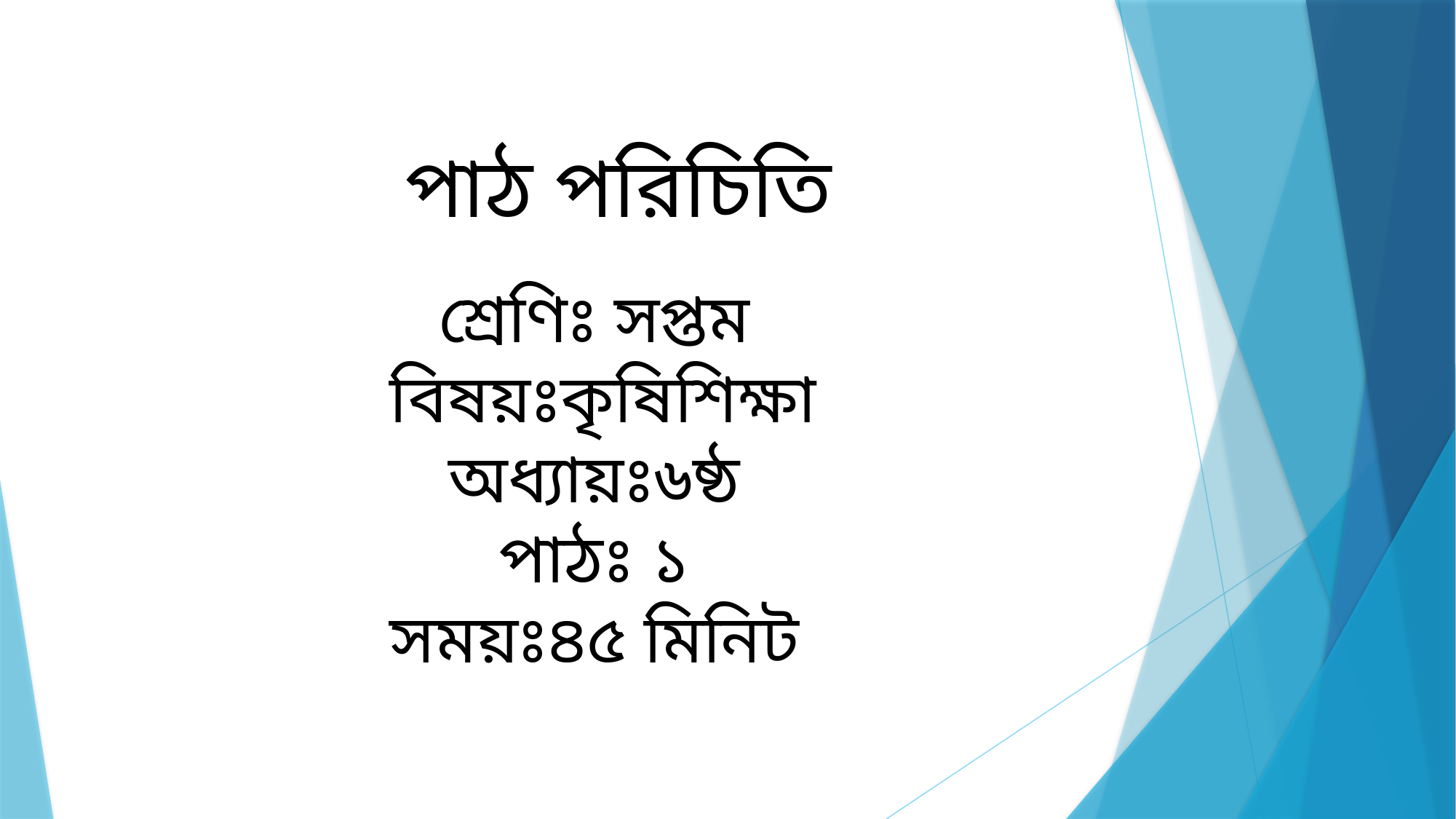

পাঠ পরিচিতি
শ্রেণিঃ সপ্তম
 বিষয়ঃকৃষিশিক্ষা
অধ্যায়ঃ৬ষ্ঠ
পাঠঃ ১
সময়ঃ৪৫ মিনিট